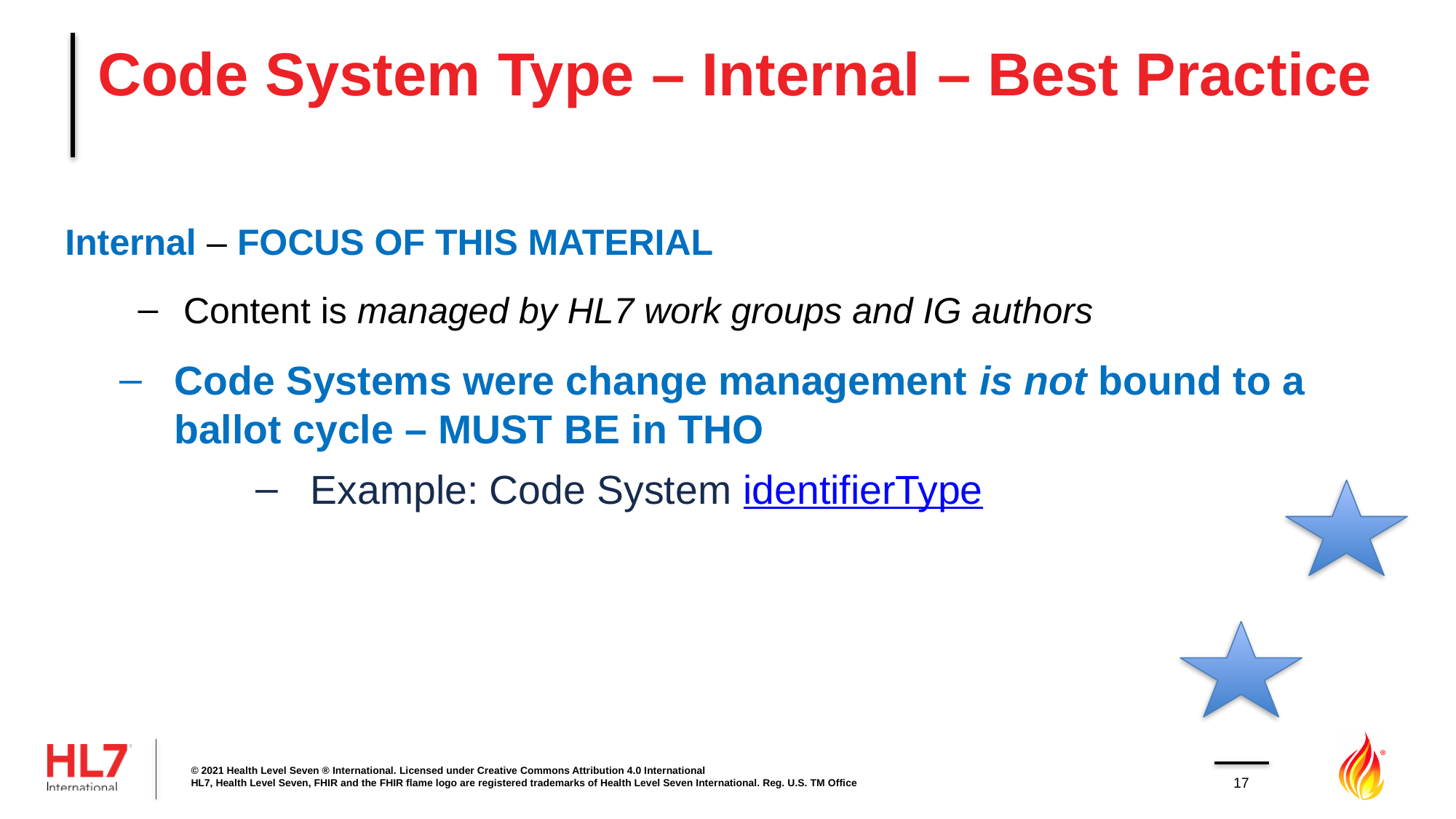

# Code System Type – Internal – Best Practice
Internal – FOCUS OF THIS MATERIAL
Content is managed by HL7 work groups and IG authors
Code Systems were change management is not bound to a ballot cycle – MUST BE in THO
Example: Code System identifierType

© 2021 Health Level Seven ® International. Licensed under Creative Commons Attribution 4.0 International
HL7, Health Level Seven, FHIR and the FHIR flame logo are registered trademarks of Health Level Seven International. Reg. U.S. TM Office
17